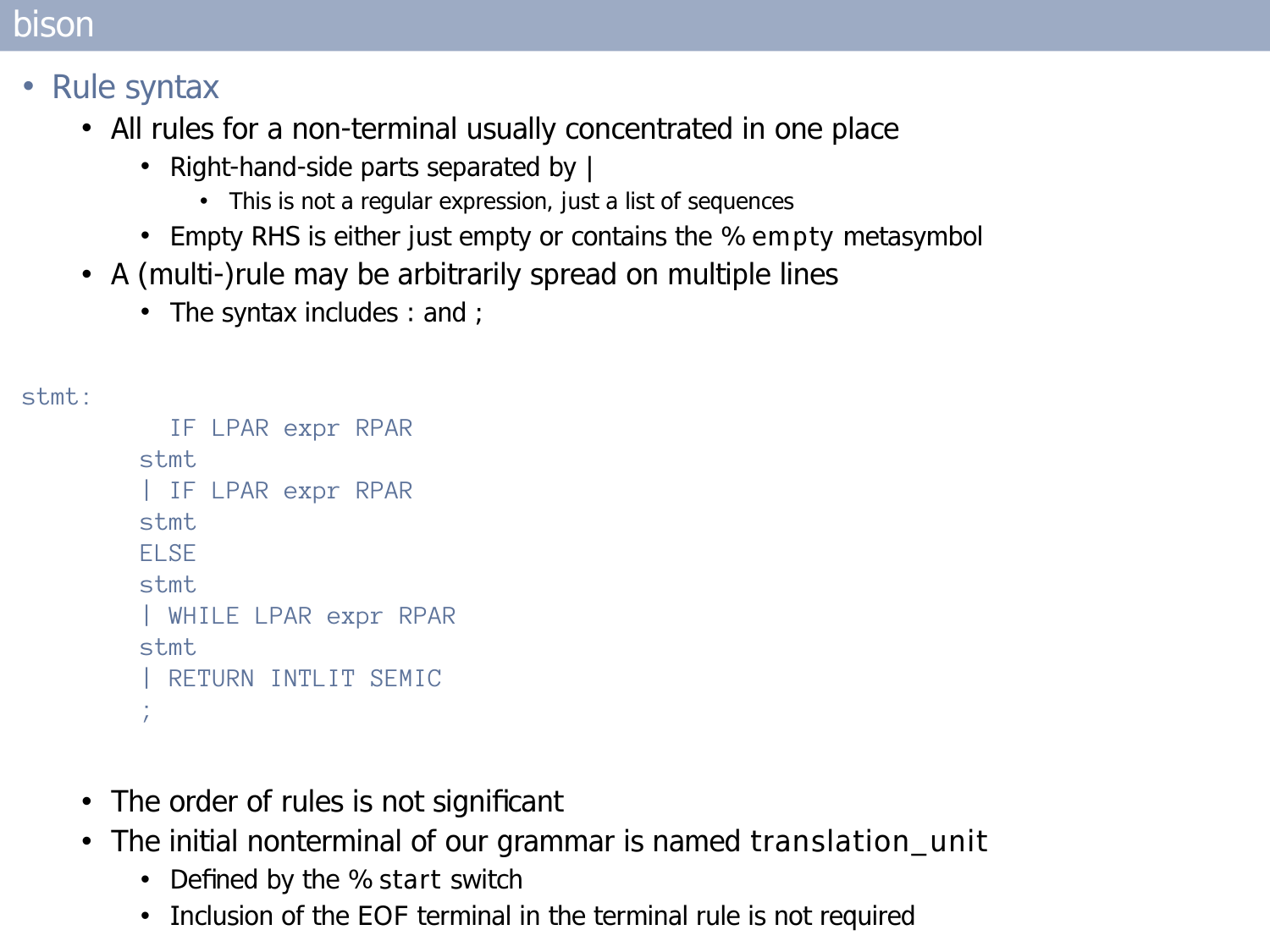

# bison
Rule syntax
All rules for a non-terminal usually concentrated in one place
Right-hand-side parts separated by |
This is not a regular expression, just a list of sequences
Empty RHS is either just empty or contains the %empty metasymbol
A (multi-)rule may be arbitrarily spread on multiple lines
The syntax includes : and ;

stmt:
	  IF LPAR expr RPAR
		stmt
	| IF LPAR expr RPAR
		stmt
		ELSE
		stmt
	| WHILE LPAR expr RPAR
		stmt
	| RETURN INTLIT SEMIC
	;

The order of rules is not significant
The initial nonterminal of our grammar is named translation_unit
Defined by the %start switch
Inclusion of the EOF terminal in the terminal rule is not required